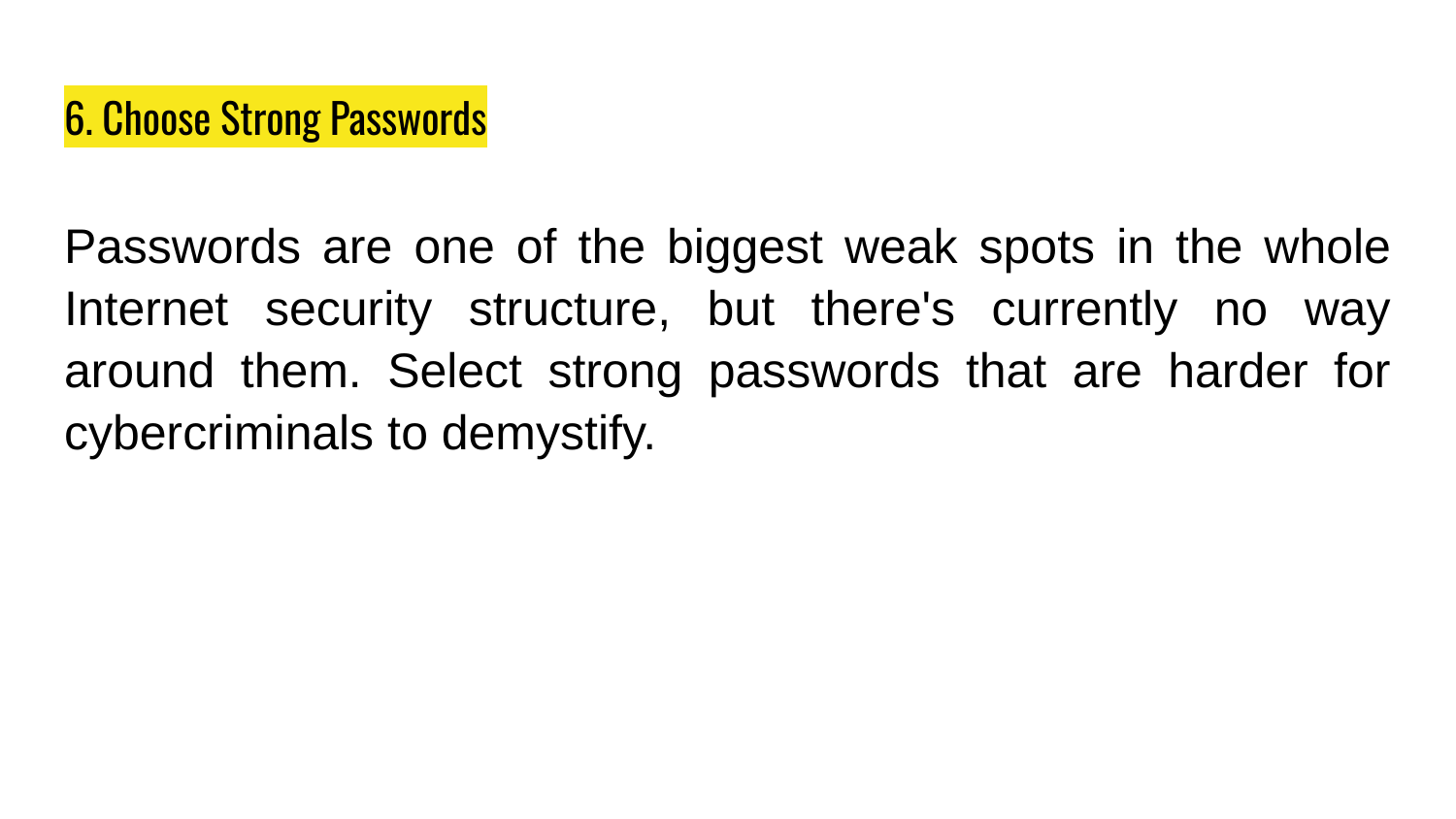

# 6. Choose Strong Passwords
Passwords are one of the biggest weak spots in the whole Internet security structure, but there's currently no way around them. Select strong passwords that are harder for cybercriminals to demystify.